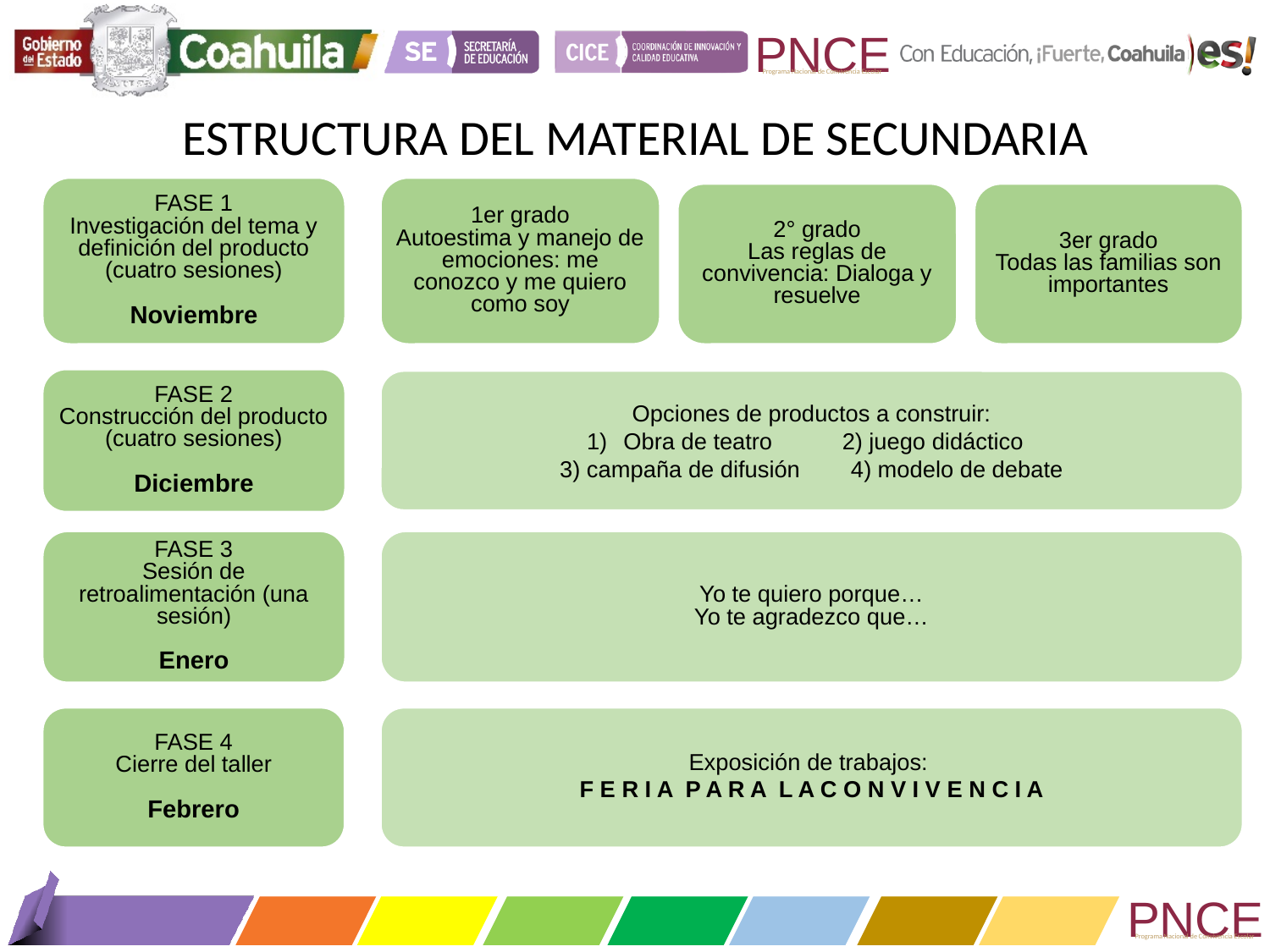

# ESTRUCTURA DEL MATERIAL DE SECUNDARIA
1er grado
Autoestima y manejo de emociones: me conozco y me quiero como soy
FASE 1
Investigación del tema y definición del producto
(cuatro sesiones)

Noviembre
2° grado
Las reglas de convivencia: Dialoga y resuelve
3er grado
Todas las familias son importantes
FASE 2
Construcción del producto (cuatro sesiones)

Diciembre
Opciones de productos a construir:
Obra de teatro           2) juego didáctico
3) campaña de difusión        4) modelo de debate
FASE 3
Sesión de retroalimentación (una sesión)

Enero
Yo te quiero porque…
Yo te agradezco que…
FASE 4
Cierre del taller

Febrero
Exposición de trabajos:
F E R I A  P A R A  L A C O N V I V E N C I A